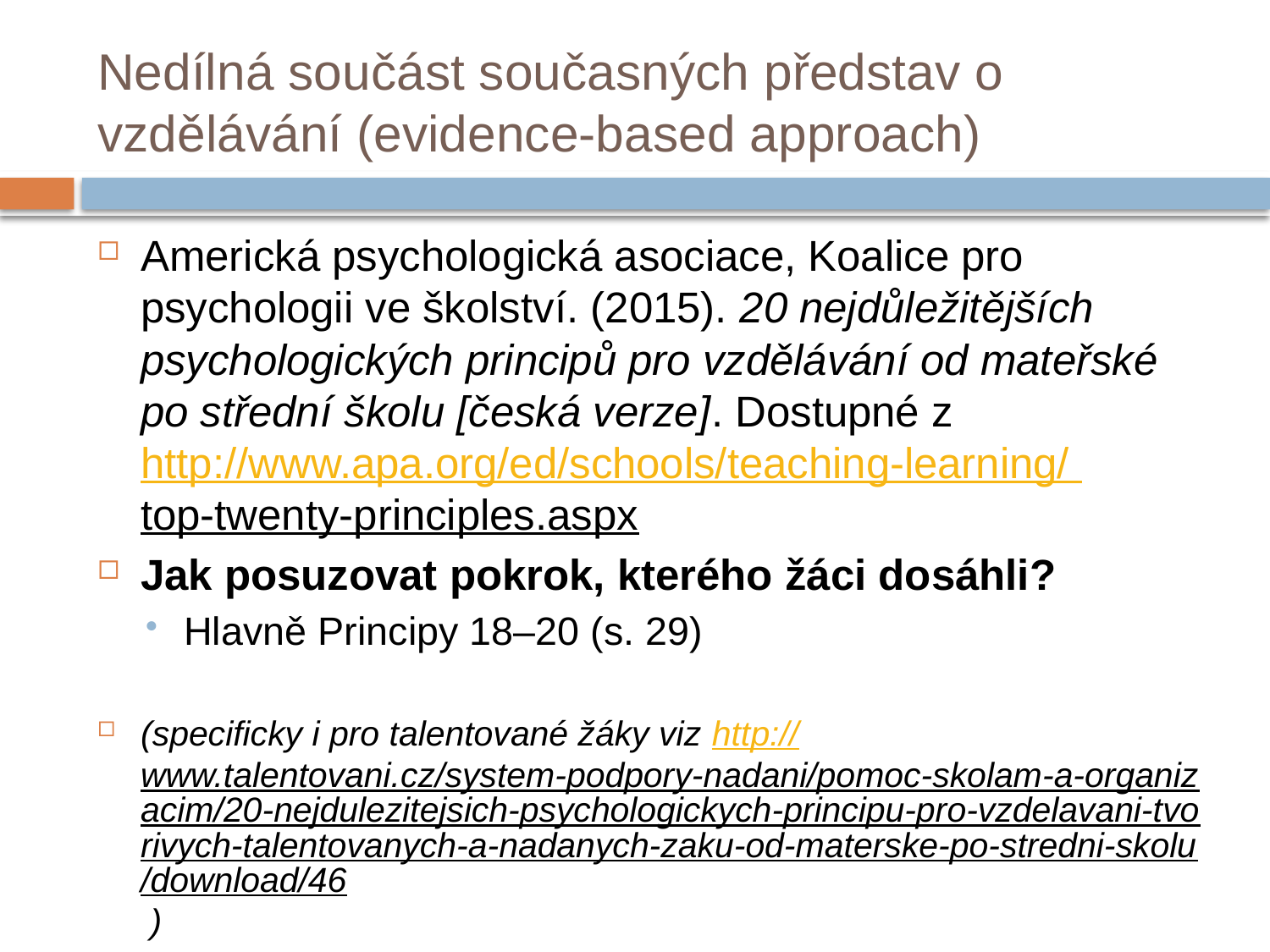

# Nedílná součást současných představ o vzdělávání (evidence-based approach)
Americká psychologická asociace, Koalice pro psychologii ve školství. (2015). 20 nejdůležitějších psychologických principů pro vzdělávání od mateřské po střední školu [česká verze]. Dostupné z http://www.apa.org/ed/schools/teaching-learning/ top-twenty-principles.aspx
Jak posuzovat pokrok, kterého žáci dosáhli?
Hlavně Principy 18–20 (s. 29)

(specificky i pro talentované žáky viz http://www.talentovani.cz/system-podpory-nadani/pomoc-skolam-a-organizacim/20-nejdulezitejsich-psychologickych-principu-pro-vzdelavani-tvorivych-talentovanych-a-nadanych-zaku-od-materske-po-stredni-skolu/download/46 )